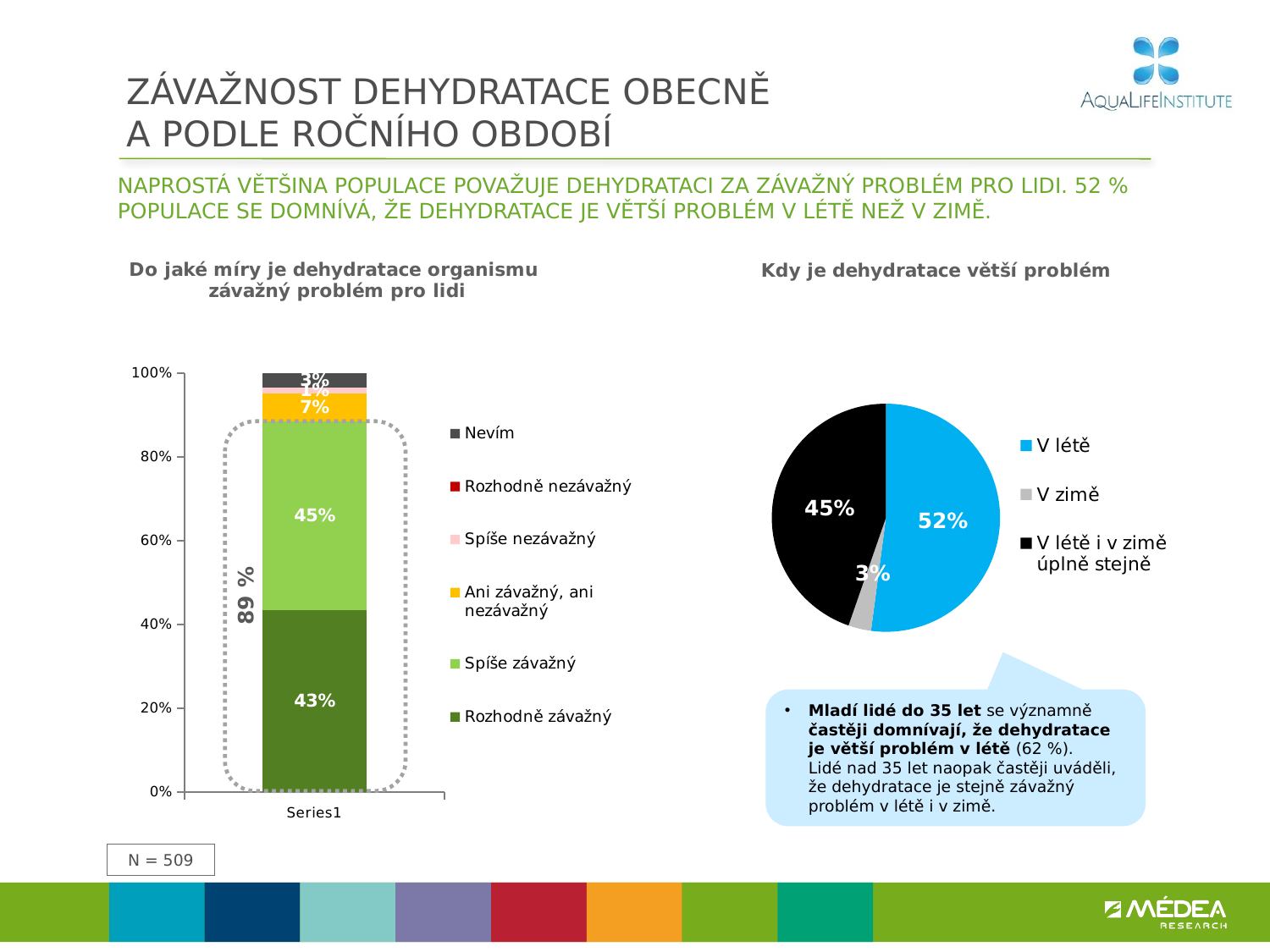

# ZÁVAŽNOST DEHYDRATACE OBECNĚ A PODLE ROČNÍHO OBDOBÍ
Naprostá většina populace považuje dehydrataci za závažný problém pro lidi. 52 % populace se domnívá, že dehydratace je větší problém v létě než v zimě.

### Chart: Do jaké míry je dehydratace organismu
závažný problém pro lidi

| Category | Rozhodně závažný | Spíše závažný | Ani závažný, ani nezávažný | Spíše nezávažný | Rozhodně nezávažný | Nevím |
|---|---|---|---|---|---|---|
|  | 0.43432593869781216 | 0.4508743680619244 | 0.06679667777620721 | 0.013310629304580091 | None | 0.0346923861594766 |

### Chart: Kdy je dehydratace větší problém

| Category | Prodej |
|---|---|
| V létě | 0.5208651689126258 |
| V zimě | 0.032310703632418336 |
| V létě i v zimě úplně stejně | 0.4468241274549562 |
89 %

Mladí lidé do 35 let se významně častěji domnívají, že dehydratace je větší problém v létě (62 %).
Lidé nad 35 let naopak častěji uváděli, že dehydratace je stejně závažný problém v létě i v zimě.

N = 509